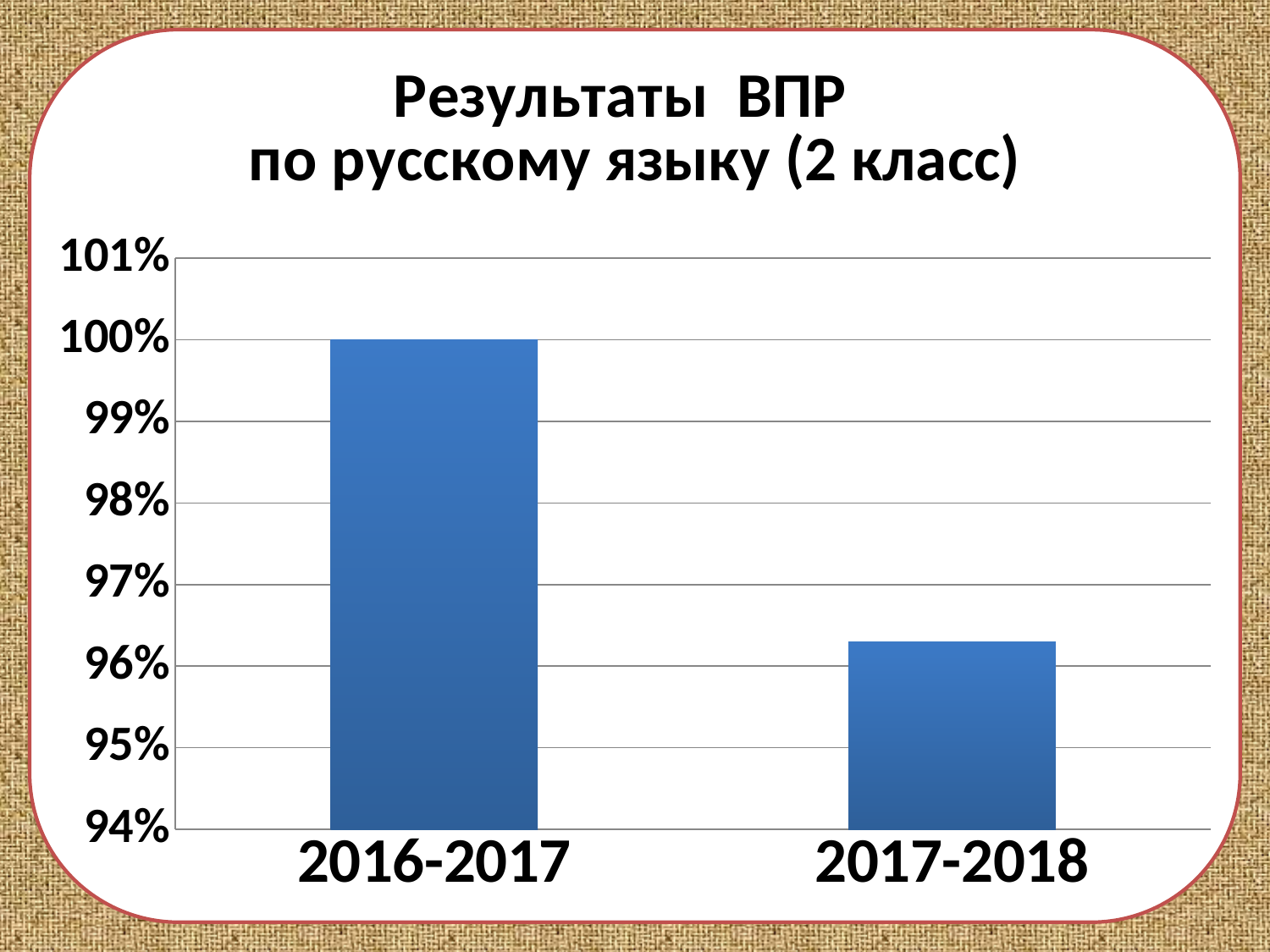

### Chart: Результаты  ВПР
по русскому языку (2 класс)

| Category |  |
|---|---|
| 2016-2017 | 1.0 |
| 2017-2018 | 0.9630000000000006 |